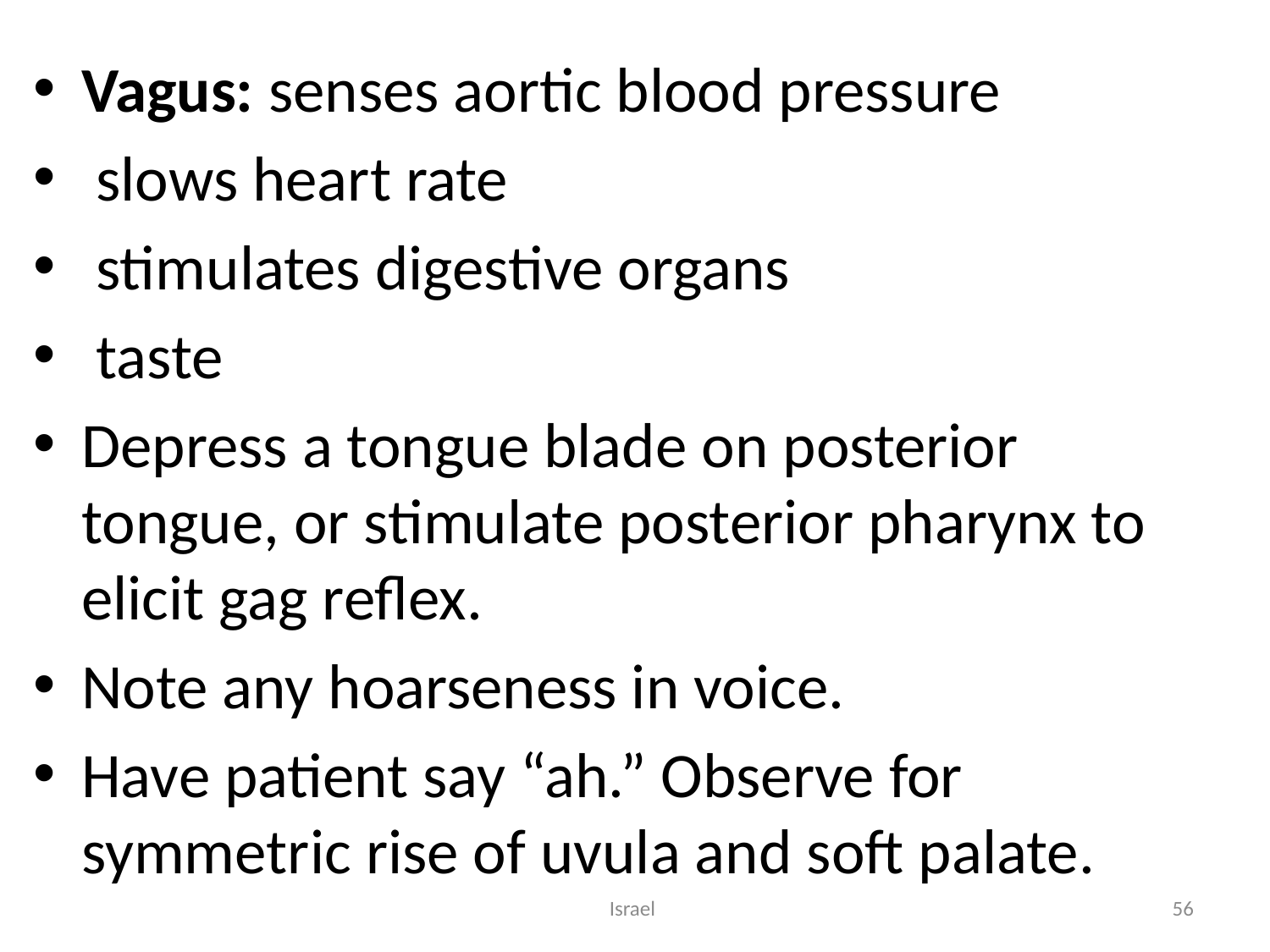

Vagus: senses aortic blood pressure
 slows heart rate
 stimulates digestive organs
 taste
Depress a tongue blade on posterior tongue, or stimulate posterior pharynx to elicit gag reflex.
Note any hoarseness in voice.
Have patient say “ah.” Observe for symmetric rise of uvula and soft palate.
Israel
56